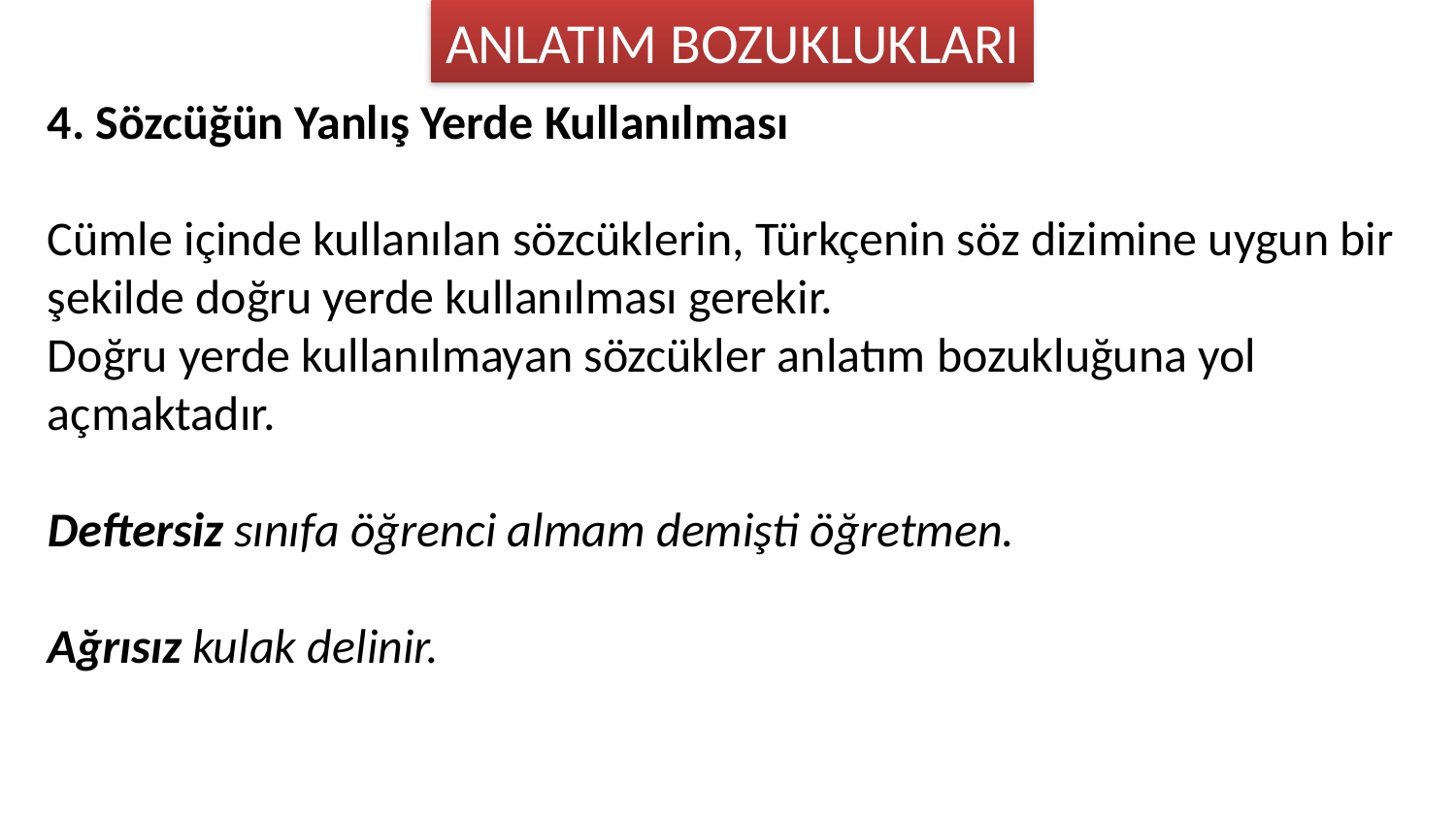

ANLATIM BOZUKLUKLARI
4. Sözcüğün Yanlış Yerde Kullanılması

Cümle içinde kullanılan sözcüklerin, Türkçenin söz dizimine uygun bir şekilde doğru yerde kullanılması gerekir.
Doğru yerde kullanılmayan sözcükler anlatım bozukluğuna yol açmaktadır.

Deftersiz sınıfa öğrenci almam demişti öğretmen.

Ağrısız kulak delinir.